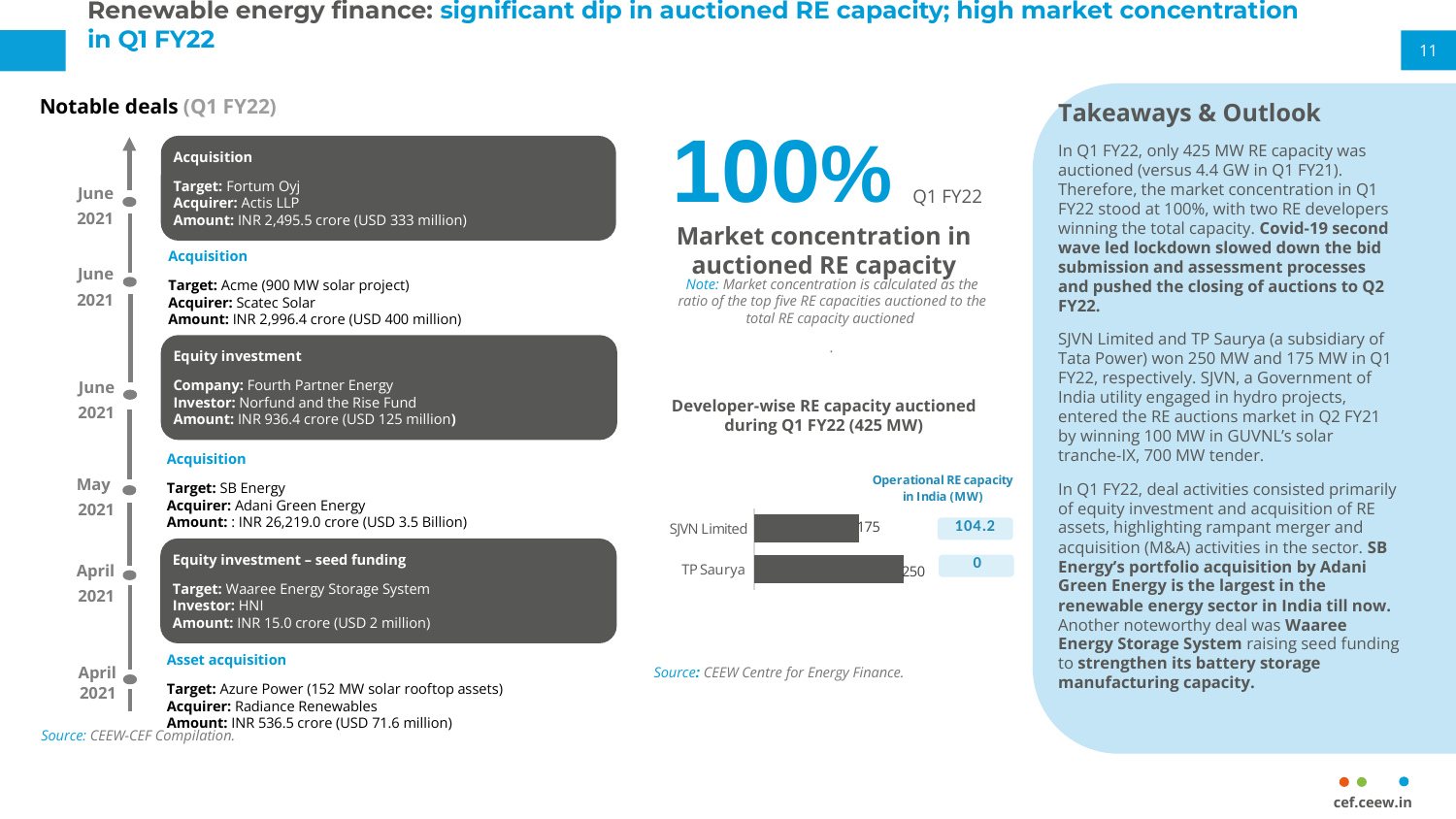

Renewable energy finance: significant dip in auctioned RE capacity; high market concentration in Q1 FY22

11
Takeaways & Outlook
In Q1 FY22, only 425 MW RE capacity was auctioned (versus 4.4 GW in Q1 FY21). Therefore, the market concentration in Q1 FY22 stood at 100%, with two RE developers winning the total capacity. Covid-19 second wave led lockdown slowed down the bid submission and assessment processes and pushed the closing of auctions to Q2 FY22.
SJVN Limited and TP Saurya (a subsidiary of Tata Power) won 250 MW and 175 MW in Q1 FY22, respectively. SJVN, a Government of India utility engaged in hydro projects, entered the RE auctions market in Q2 FY21 by winning 100 MW in GUVNL’s solar tranche-IX, 700 MW tender.
In Q1 FY22, deal activities consisted primarily of equity investment and acquisition of RE assets, highlighting rampant merger and acquisition (M&A) activities in the sector. SB Energy’s portfolio acquisition by Adani Green Energy is the largest in the renewable energy sector in India till now. Another noteworthy deal was Waaree Energy Storage System raising seed funding to strengthen its battery storage manufacturing capacity.

Notable deals (Q1 FY22)
Acquisition
Target: Fortum Oyj
Acquirer: Actis LLP
Amount: INR 2,495.5 crore (USD 333 million)

Acquisition
Target: Acme (900 MW solar project)
Acquirer: Scatec Solar
Amount: INR 2,996.4 crore (USD 400 million)

Equity investment
Company: Fourth Partner Energy
Investor: Norfund and the Rise Fund
Amount: INR 936.4 crore (USD 125 million)
June
2021

Acquisition
Target: SB Energy
Acquirer: Adani Green Energy
Amount: : INR 26,219.0 crore (USD 3.5 Billion)
May
2021

April
2021

Asset acquisition
Target: Azure Power (152 MW solar rooftop assets)
Acquirer: Radiance Renewables
Amount: INR 536.5 crore (USD 71.6 million)
April 2021

June
2021
June
 2021
Equity investment – seed funding
Target: Waaree Energy Storage System
Investor: HNI
Amount: INR 15.0 crore (USD 2 million)
100%
Q1 FY22
Market concentration in auctioned RE capacity
Note: Market concentration is calculated as the ratio of the top five RE capacities auctioned to the total RE capacity auctioned
.
Developer-wise RE capacity auctioned during Q1 FY22 (425 MW)

### Chart

| Category | Capacity sanctioned (MW) |
|---|---|
| TP Saurya  | 250.0 |
| SJVN Limited | 175.0 |
Source: CEEW Centre for Energy Finance.
Source: CEEW-CEF Compilation.

cef.ceew.in